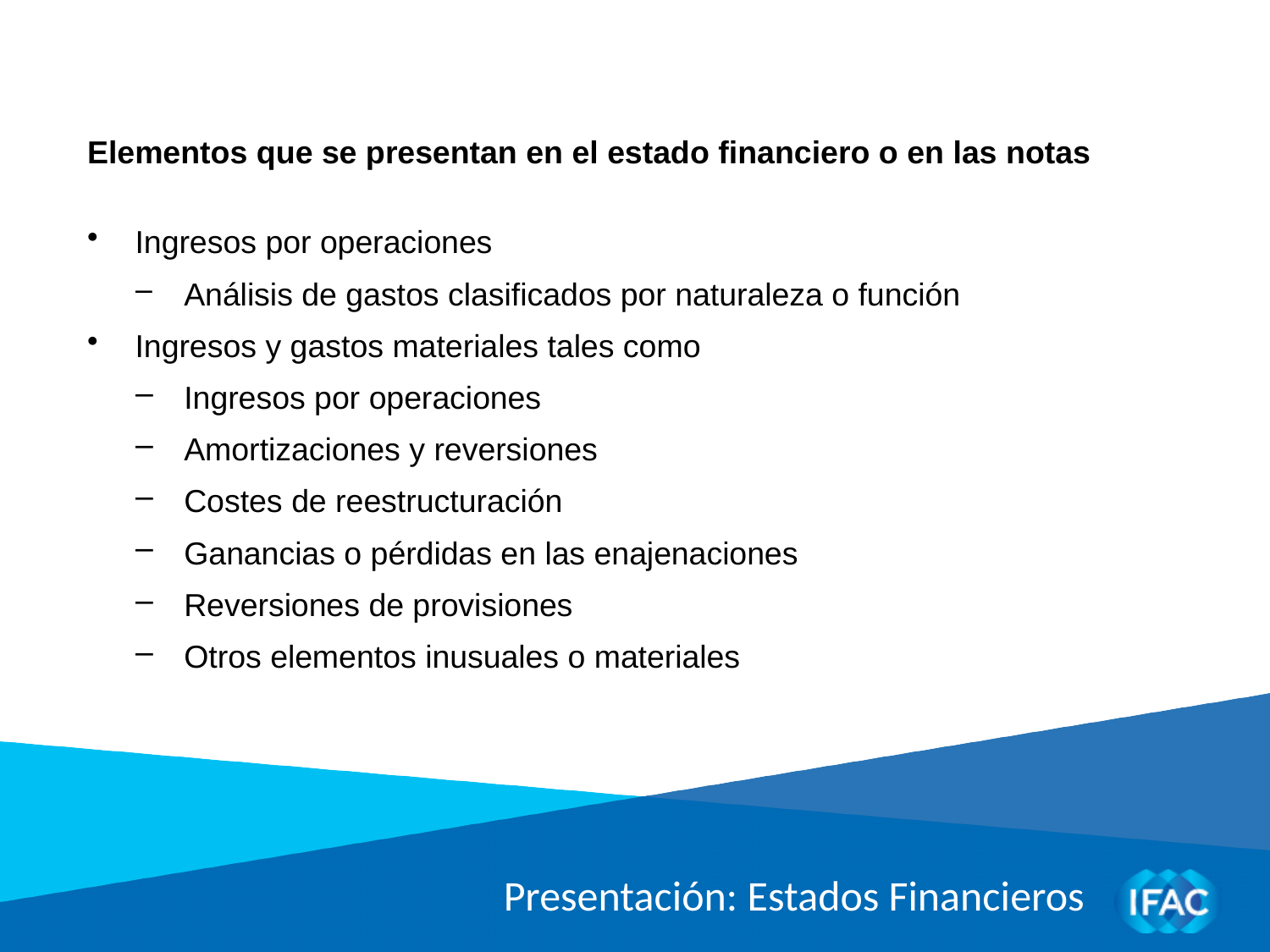

Elementos que se presentan en el estado financiero o en las notas

Ingresos por operaciones
Análisis de gastos clasificados por naturaleza o función
Ingresos y gastos materiales tales como
Ingresos por operaciones
Amortizaciones y reversiones
Costes de reestructuración
Ganancias o pérdidas en las enajenaciones
Reversiones de provisiones
Otros elementos inusuales o materiales

Presentación: Estados Financieros